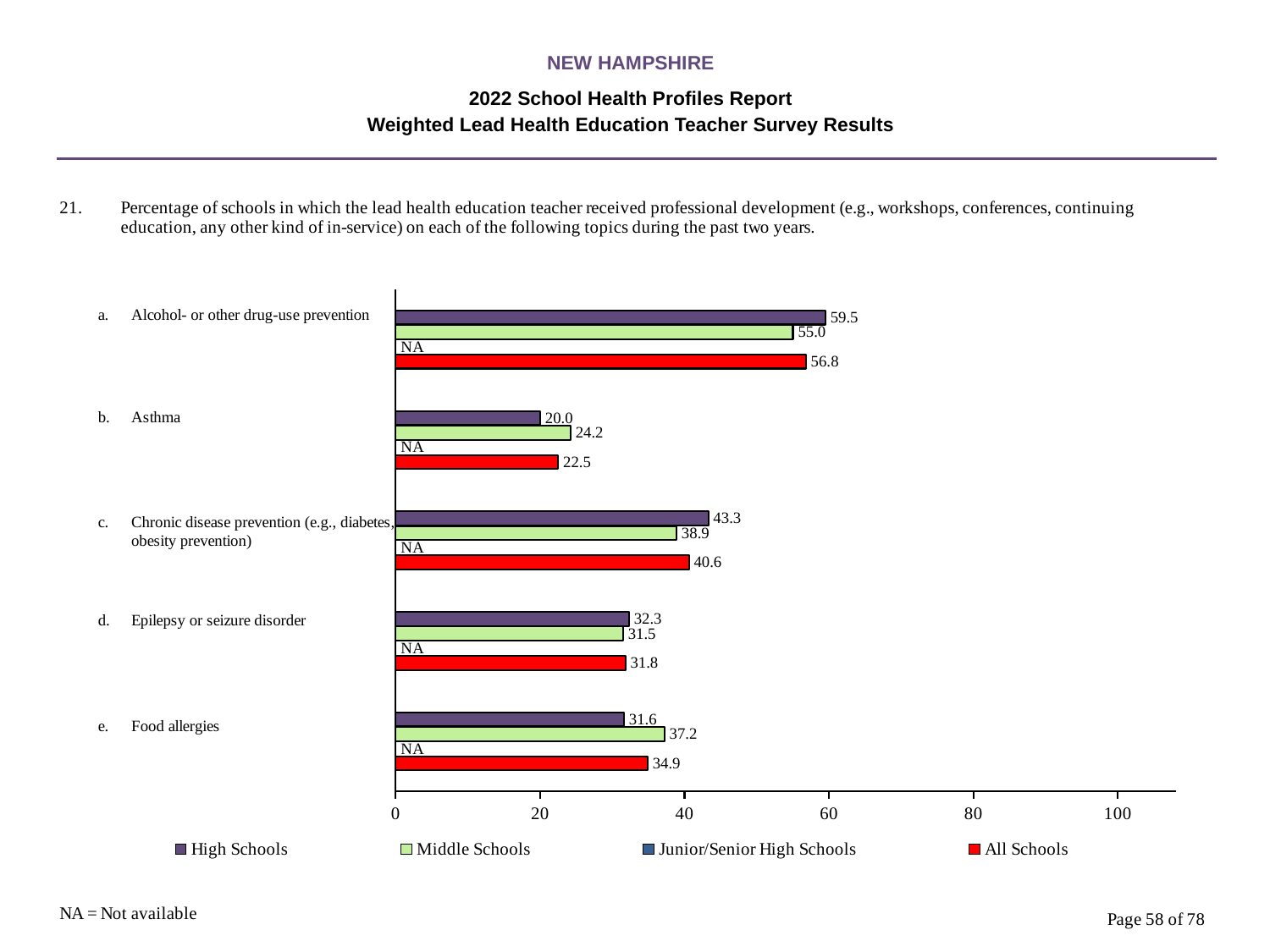

NEW HAMPSHIRE
2022 School Health Profiles Report
Weighted Lead Health Education Teacher Survey Results

### Chart

| Category | All Schools | Junior/Senior High Schools | Middle Schools | High Schools |
|---|---|---|---|---|
| Food allergies | 34.9 | 0.0009 | 37.2 | 31.6 |
| Epilepsy or seizure disorder | 31.8 | 0.0009 | 31.5 | 32.3 |
| Chronic disease prevention (e.g., diabetes, obesity prevention) | 40.6 | 0.0009 | 38.9 | 43.3 |
| Asthma | 22.5 | 0.0009 | 24.2 | 20.0 |
| Alcohol- or other drug-use prevention | 56.8 | 0.0009 | 55.0 | 59.5 |